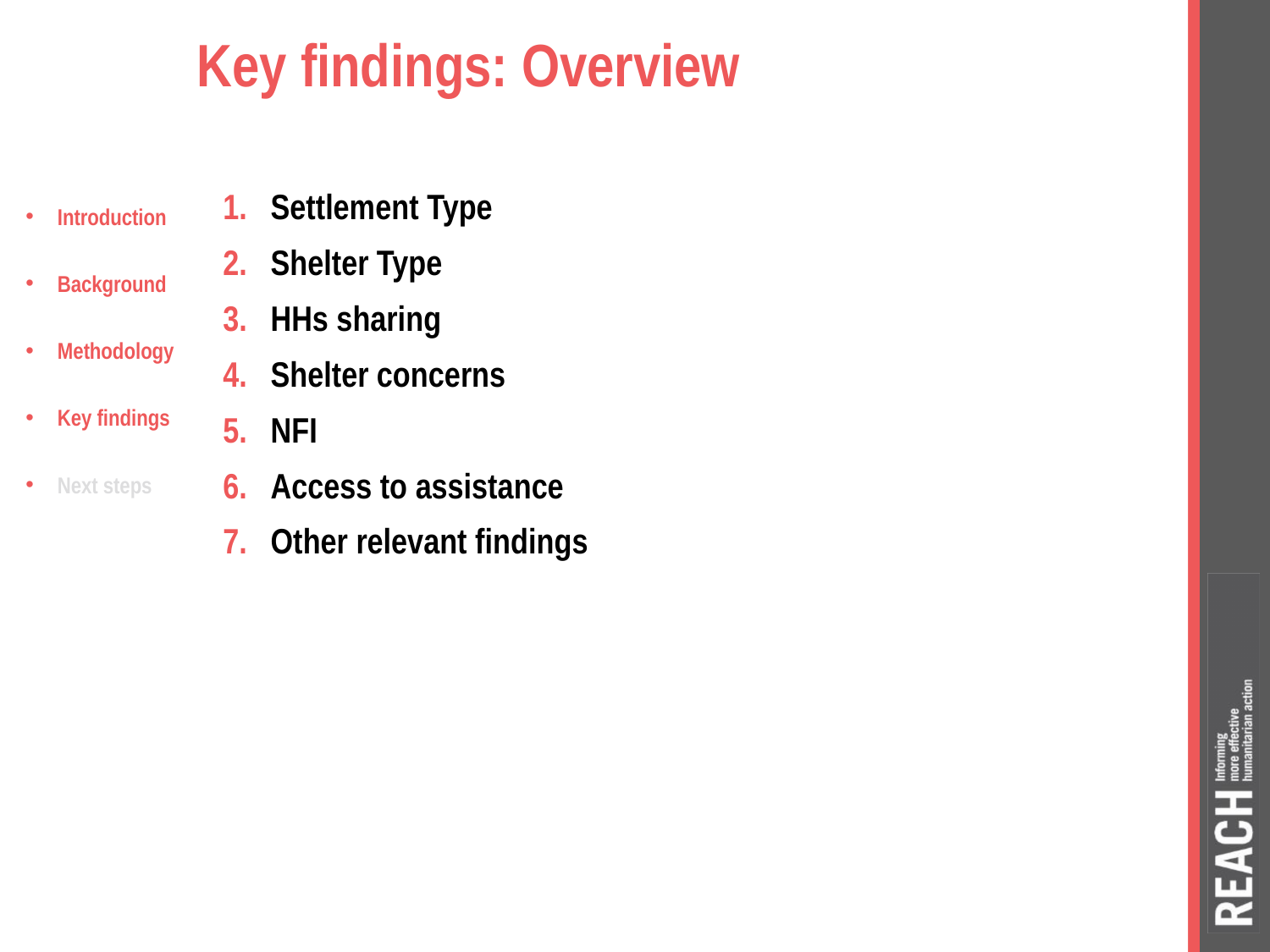

# Key findings: Overview

Settlement Type
Shelter Type
HHs sharing
Shelter concerns
NFI
Access to assistance
Other relevant findings

Introduction
Background
Methodology
Key findings
Next steps